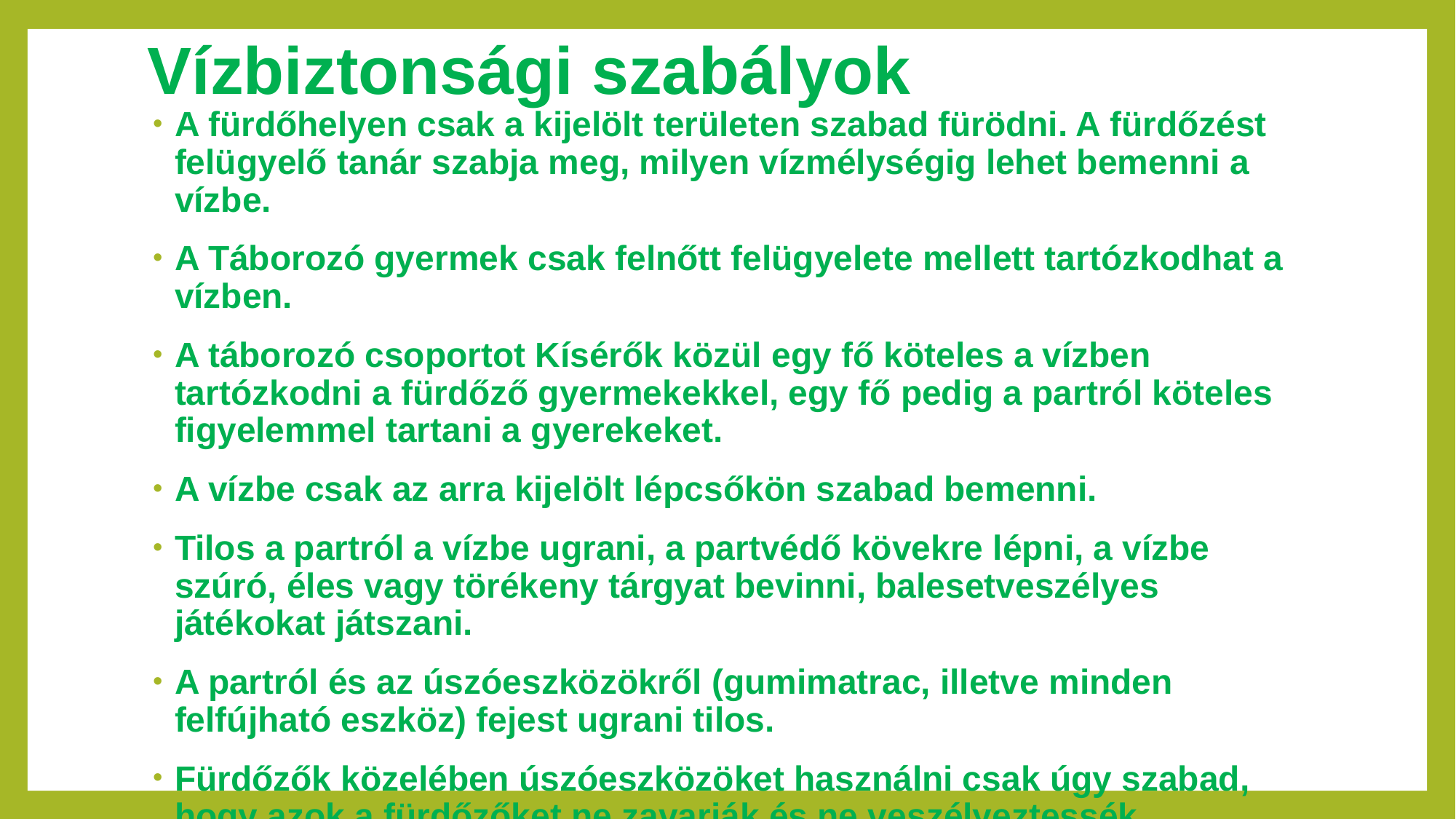

# Vízbiztonsági szabályok
A fürdőhelyen csak a kijelölt területen szabad fürödni. A fürdőzést felügyelő tanár szabja meg, milyen vízmélységig lehet bemenni a vízbe.
A Táborozó gyermek csak felnőtt felügyelete mellett tartózkodhat a vízben.
A táborozó csoportot Kísérők közül egy fő köteles a vízben tartózkodni a fürdőző gyermekekkel, egy fő pedig a partról köteles figyelemmel tartani a gyerekeket.
A vízbe csak az arra kijelölt lépcsőkön szabad bemenni.
Tilos a partról a vízbe ugrani, a partvédő kövekre lépni, a vízbe szúró, éles vagy törékeny tárgyat bevinni, balesetveszélyes játékokat játszani.
A partról és az úszóeszközökről (gumimatrac, illetve minden felfújható eszköz) fejest ugrani tilos.
Fürdőzők közelében úszóeszközöket használni csak úgy szabad, hogy azok a fürdőzőket ne zavarják és ne veszélyeztessék.